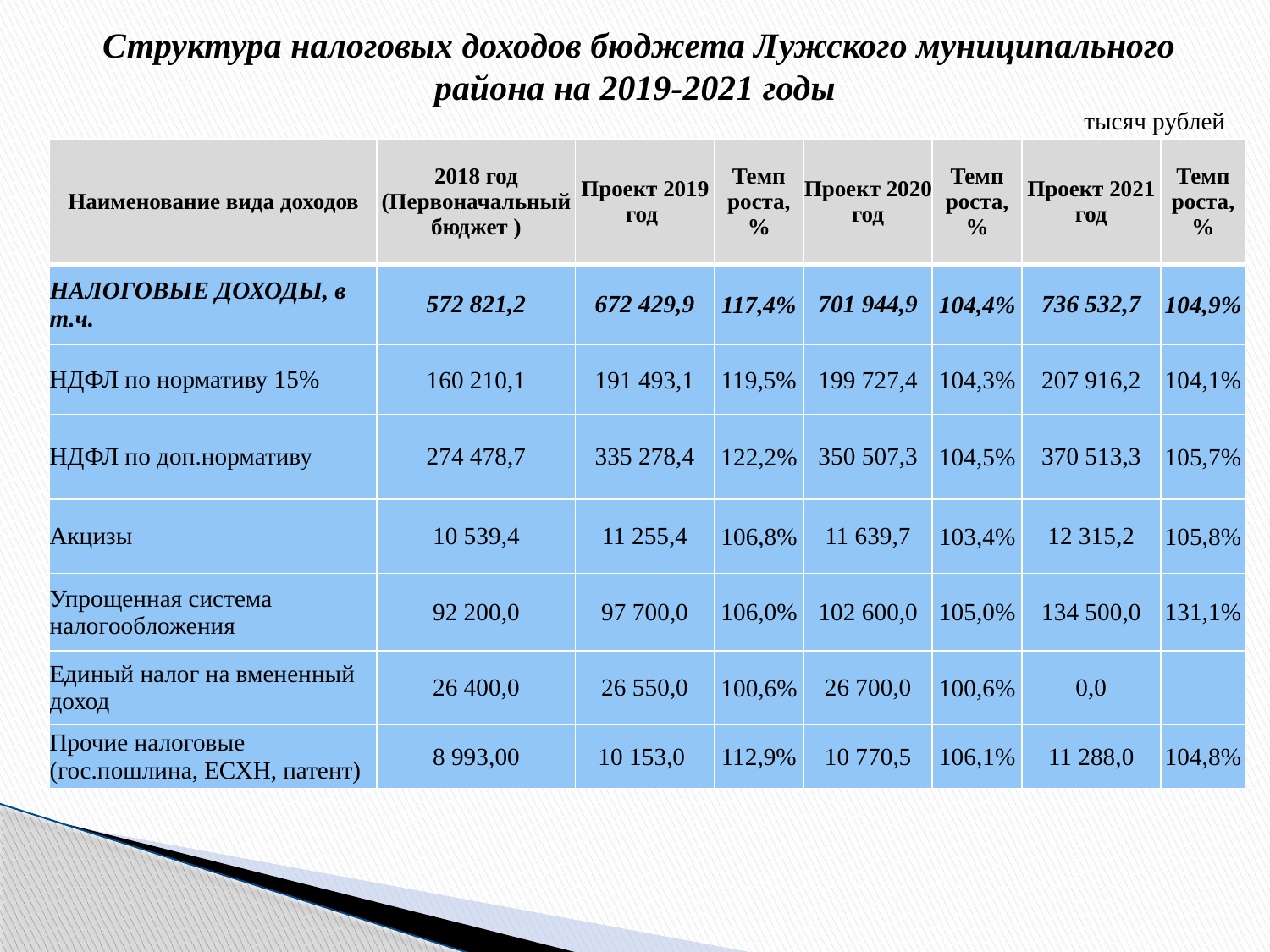

# Структура налоговых доходов бюджета Лужского муниципального района на 2019-2021 годы
тысяч рублей
| Наименование вида доходов | 2018 год (Первоначальный бюджет ) | Проект 2019 год | Темп роста, % | Проект 2020 год | Темп роста, % | Проект 2021 год | Темп роста, % |
| --- | --- | --- | --- | --- | --- | --- | --- |
| НАЛОГОВЫЕ ДОХОДЫ, в т.ч. | 572 821,2 | 672 429,9 | 117,4% | 701 944,9 | 104,4% | 736 532,7 | 104,9% |
| НДФЛ по нормативу 15% | 160 210,1 | 191 493,1 | 119,5% | 199 727,4 | 104,3% | 207 916,2 | 104,1% |
| НДФЛ по доп.нормативу | 274 478,7 | 335 278,4 | 122,2% | 350 507,3 | 104,5% | 370 513,3 | 105,7% |
| Акцизы | 10 539,4 | 11 255,4 | 106,8% | 11 639,7 | 103,4% | 12 315,2 | 105,8% |
| Упрощенная система налогообложения | 92 200,0 | 97 700,0 | 106,0% | 102 600,0 | 105,0% | 134 500,0 | 131,1% |
| Единый налог на вмененный доход | 26 400,0 | 26 550,0 | 100,6% | 26 700,0 | 100,6% | 0,0 |  |
| Прочие налоговые (гос.пошлина, ЕСХН, патент) | 8 993,00 | 10 153,0 | 112,9% | 10 770,5 | 106,1% | 11 288,0 | 104,8% |